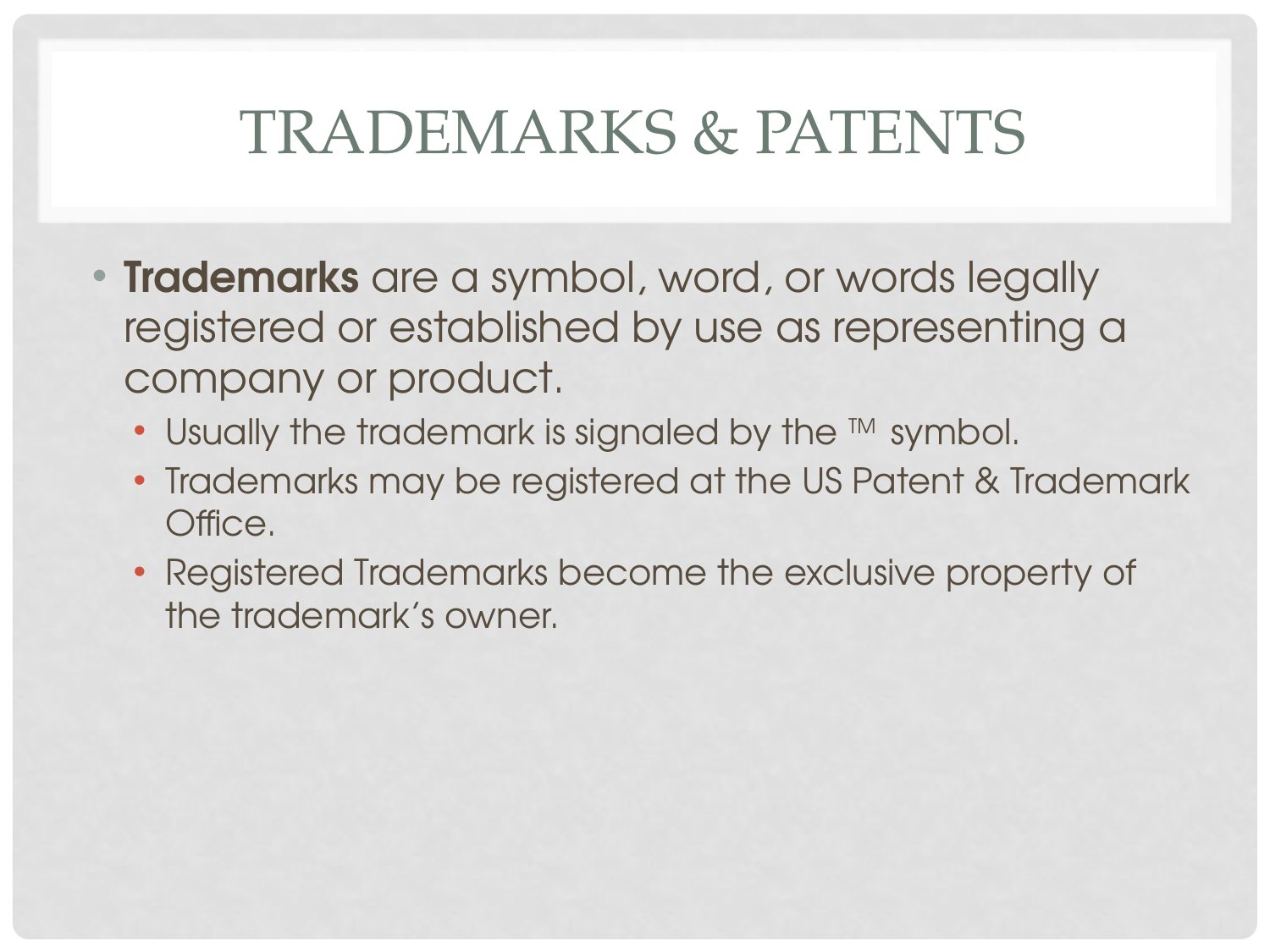

# Trademarks & Patents
Trademarks are a symbol, word, or words legally registered or established by use as representing a company or product.
Usually the trademark is signaled by the TM  symbol.
Trademarks may be registered at the US Patent & Trademark Office.
Registered Trademarks become the exclusive property of the trademark’s owner.